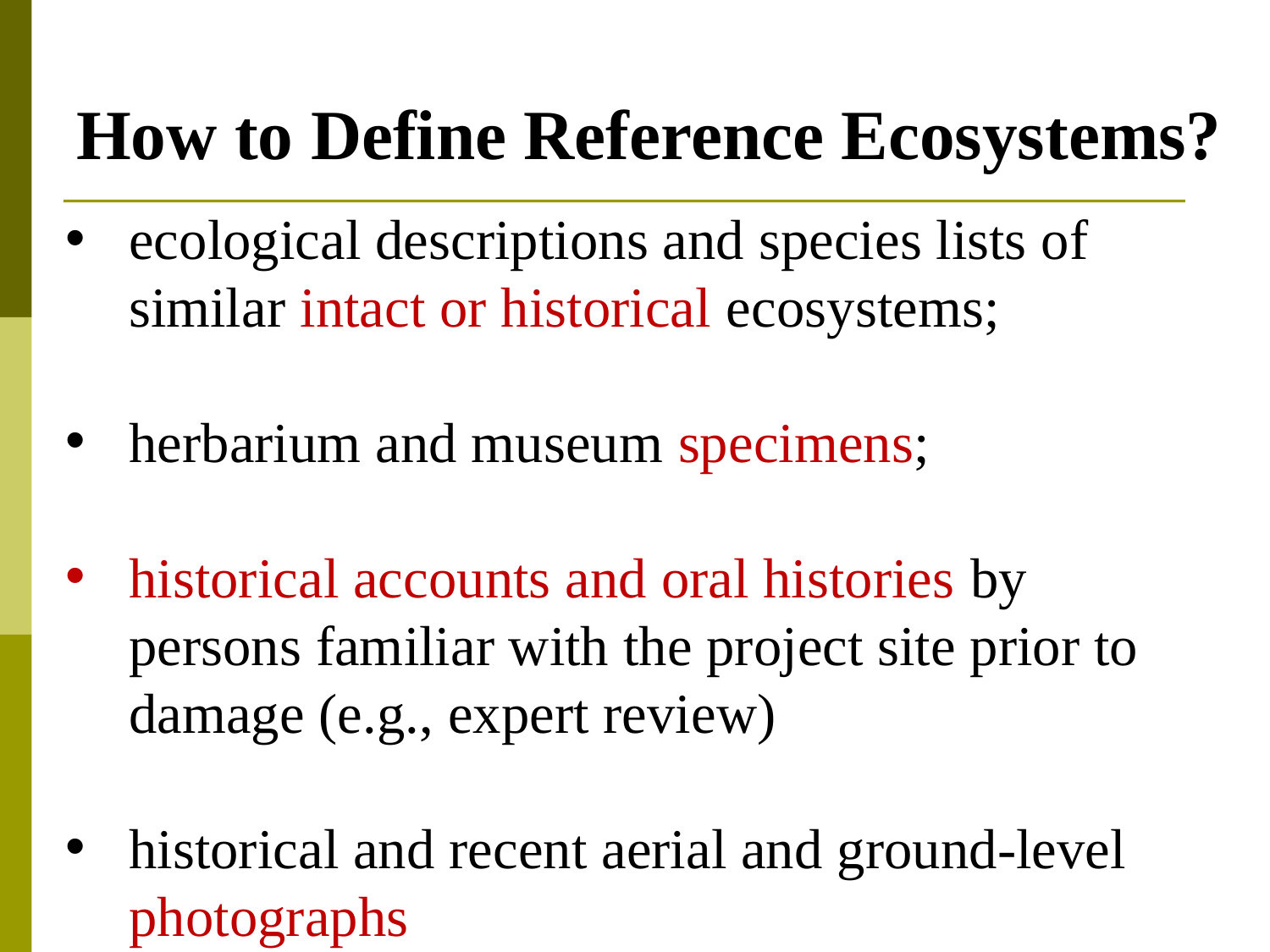

# How to Define Reference Ecosystems?

ecological descriptions and species lists of similar intact or historical ecosystems;

herbarium and museum specimens;

historical accounts and oral histories by persons familiar with the project site prior to damage (e.g., expert review)

historical and recent aerial and ground-level photographs